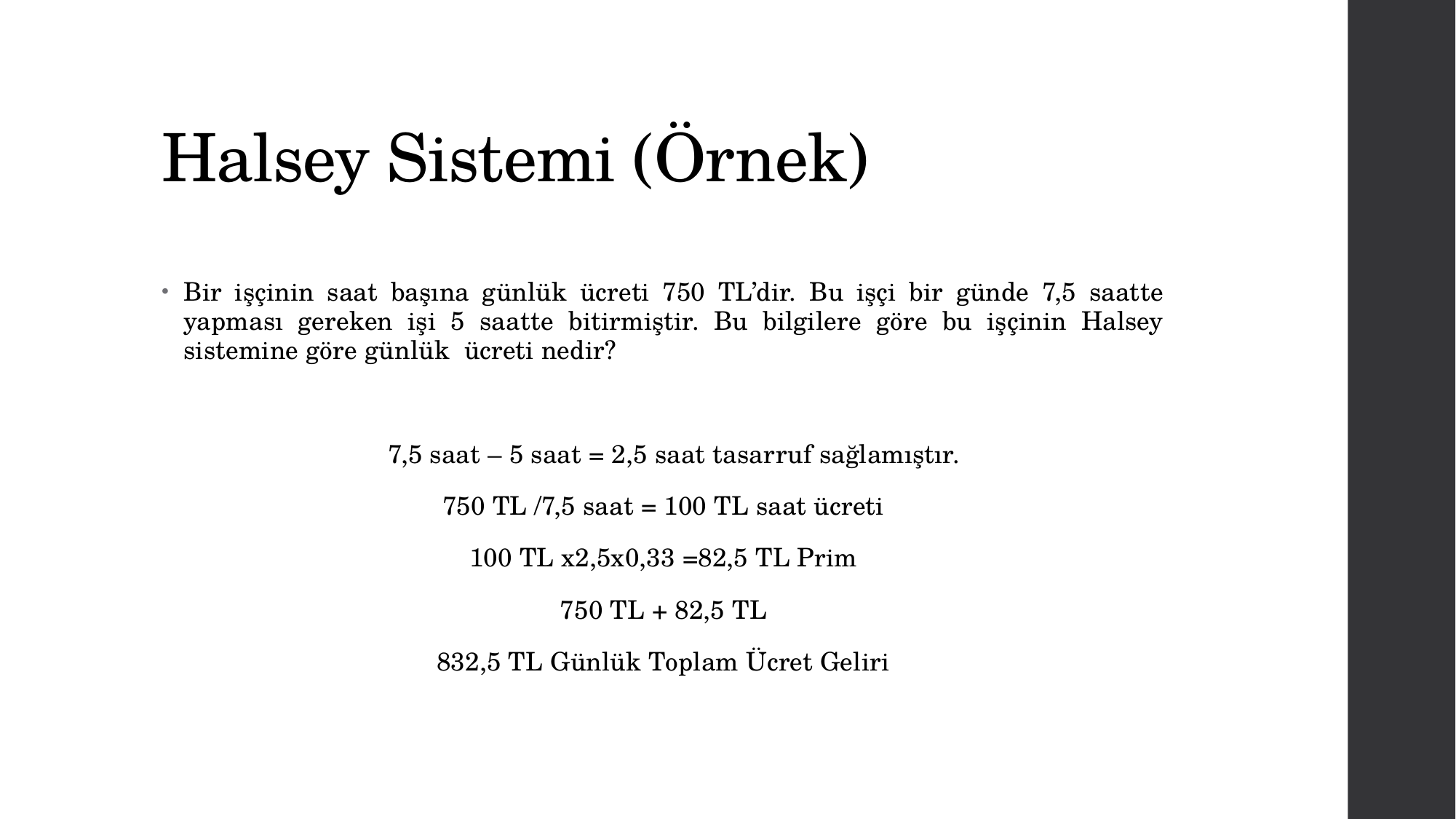

# Halsey Sistemi (Örnek)

Bir işçinin saat başına günlük ücreti 750 TL’dir. Bu işçi bir günde 7,5 saatte yapması gereken işi 5 saatte bitirmiştir. Bu bilgilere göre bu işçinin Halsey sistemine göre günlük  ücreti nedir?

	7,5 saat – 5 saat = 2,5 saat tasarruf sağlamıştır.
750 TL /7,5 saat = 100 TL saat ücreti
100 TL x2,5x0,33 =82,5 TL Prim
750 TL + 82,5 TL
832,5 TL Günlük Toplam Ücret Geliri